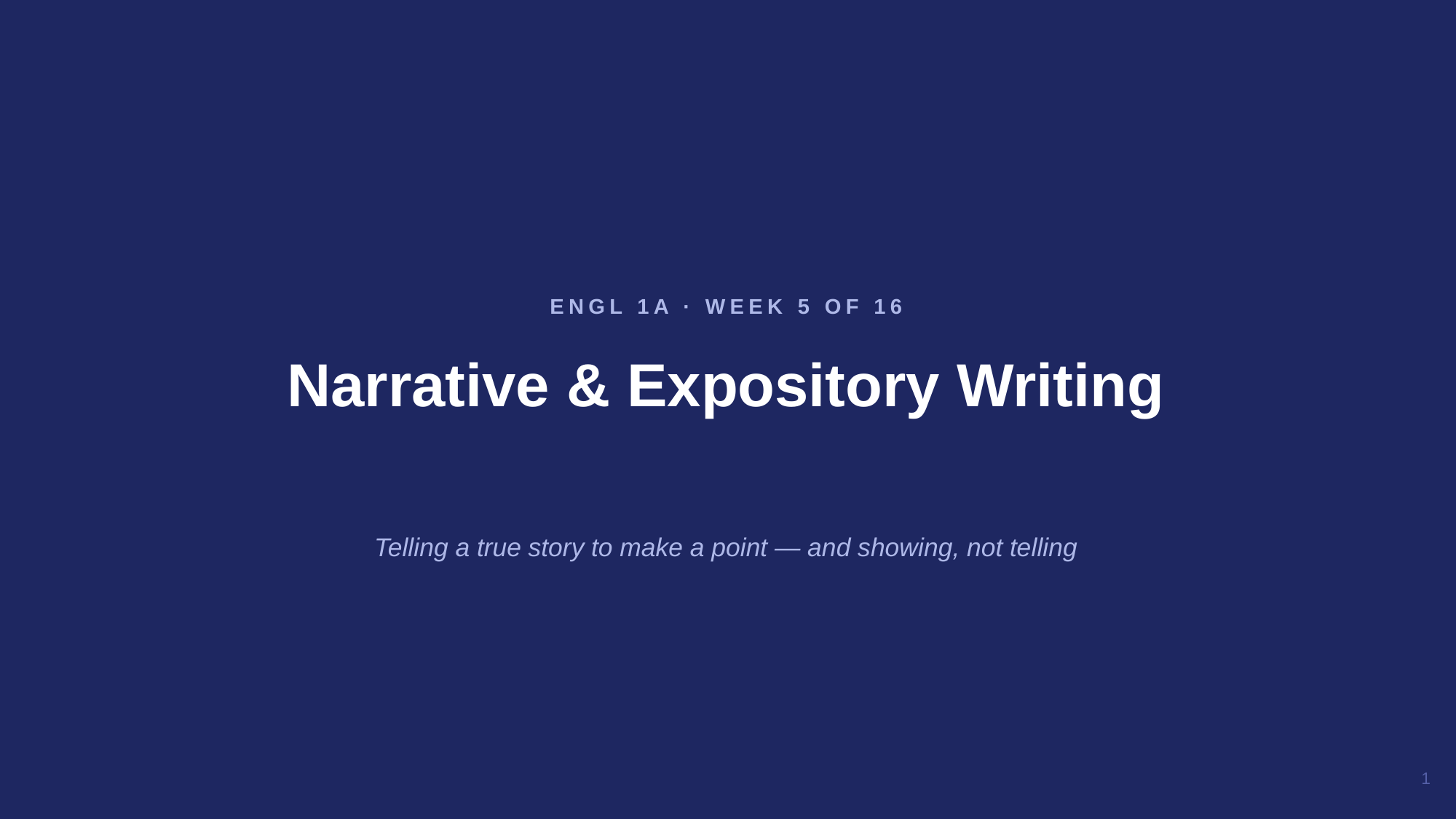

Narrative & Expository Writing
ENGL 1A · WEEK 5 OF 16
Telling a true story to make a point — and showing, not telling
1